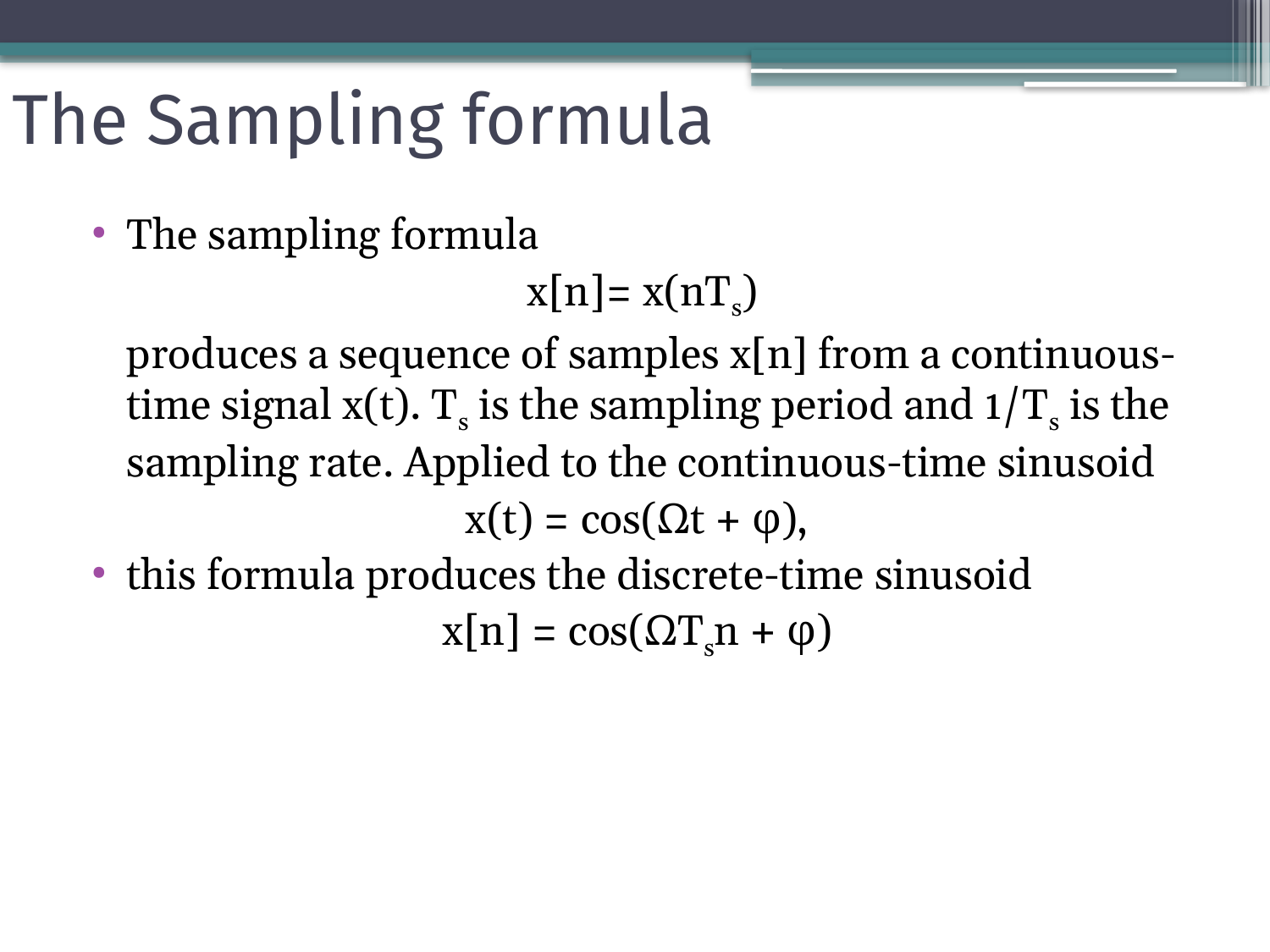

# The Sampling formula
The sampling formula
x[n]= x(nTs)
	produces a sequence of samples x[n] from a continuous-time signal x(t). Ts is the sampling period and 1/Ts is the sampling rate. Applied to the continuous-time sinusoid
x(t) = cos(Ωt + φ),
this formula produces the discrete-time sinusoid
x[n] = cos(ΩTsn + φ)